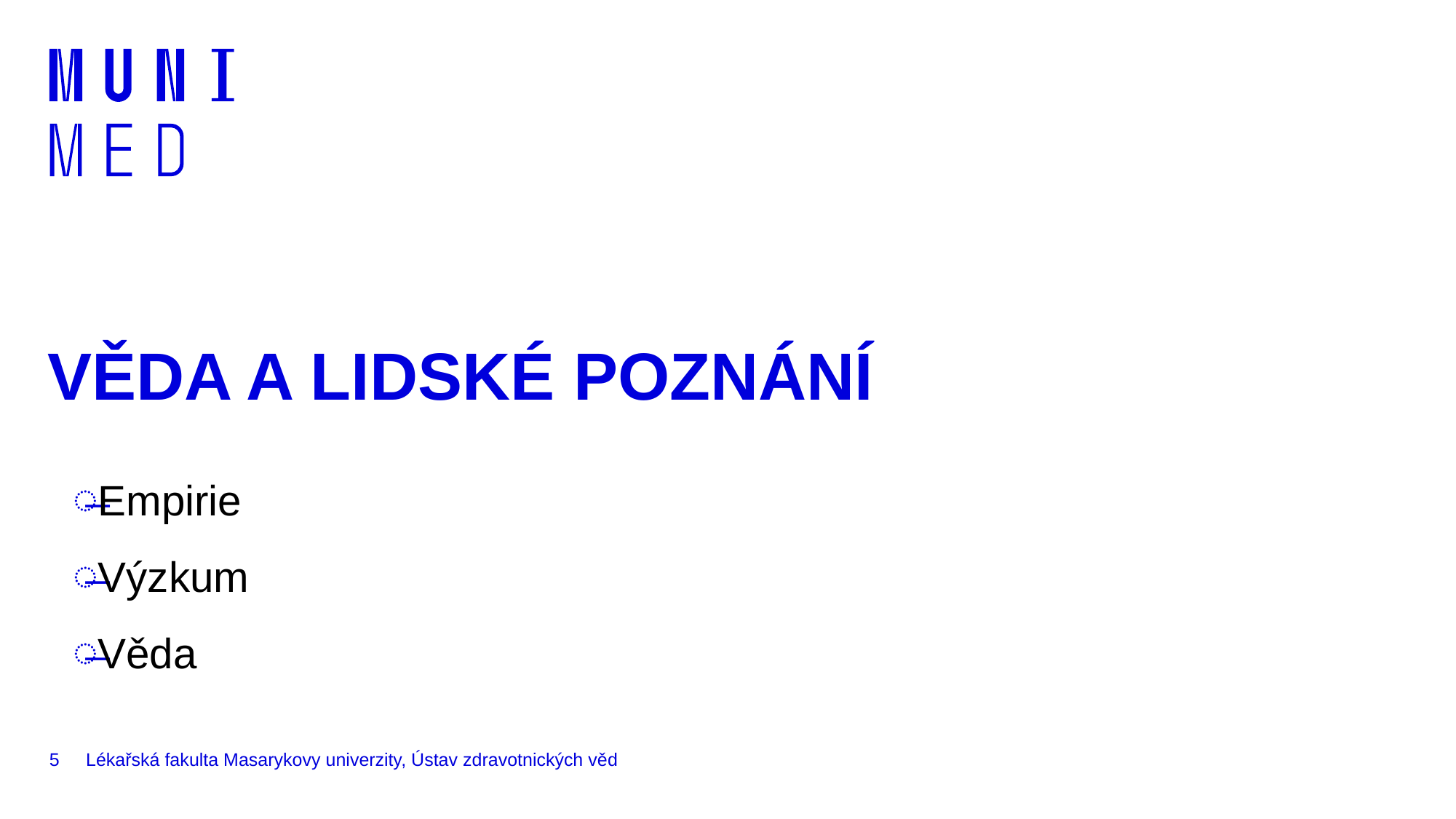

# VĚDA A LIDSKÉ POZNÁNÍ
Empirie
Výzkum
Věda
5
Lékařská fakulta Masarykovy univerzity, Ústav zdravotnických věd